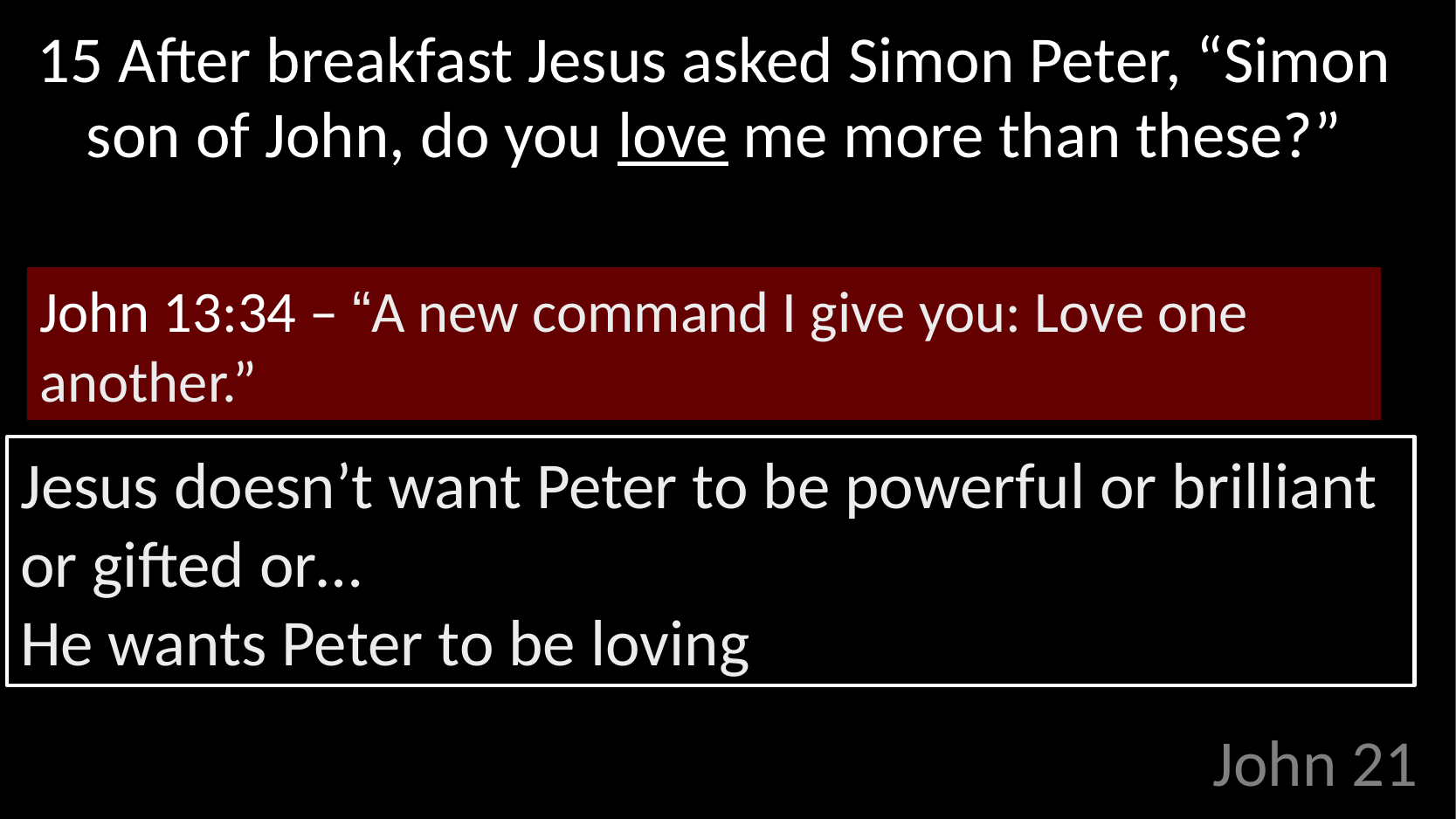

15 After breakfast Jesus asked Simon Peter, “Simon son of John, do you love me more than these?”
John 13:34 – “A new command I give you: Love one another.”
Jesus doesn’t want Peter to be powerful or brilliant or gifted or…
He wants Peter to be loving
# John 21